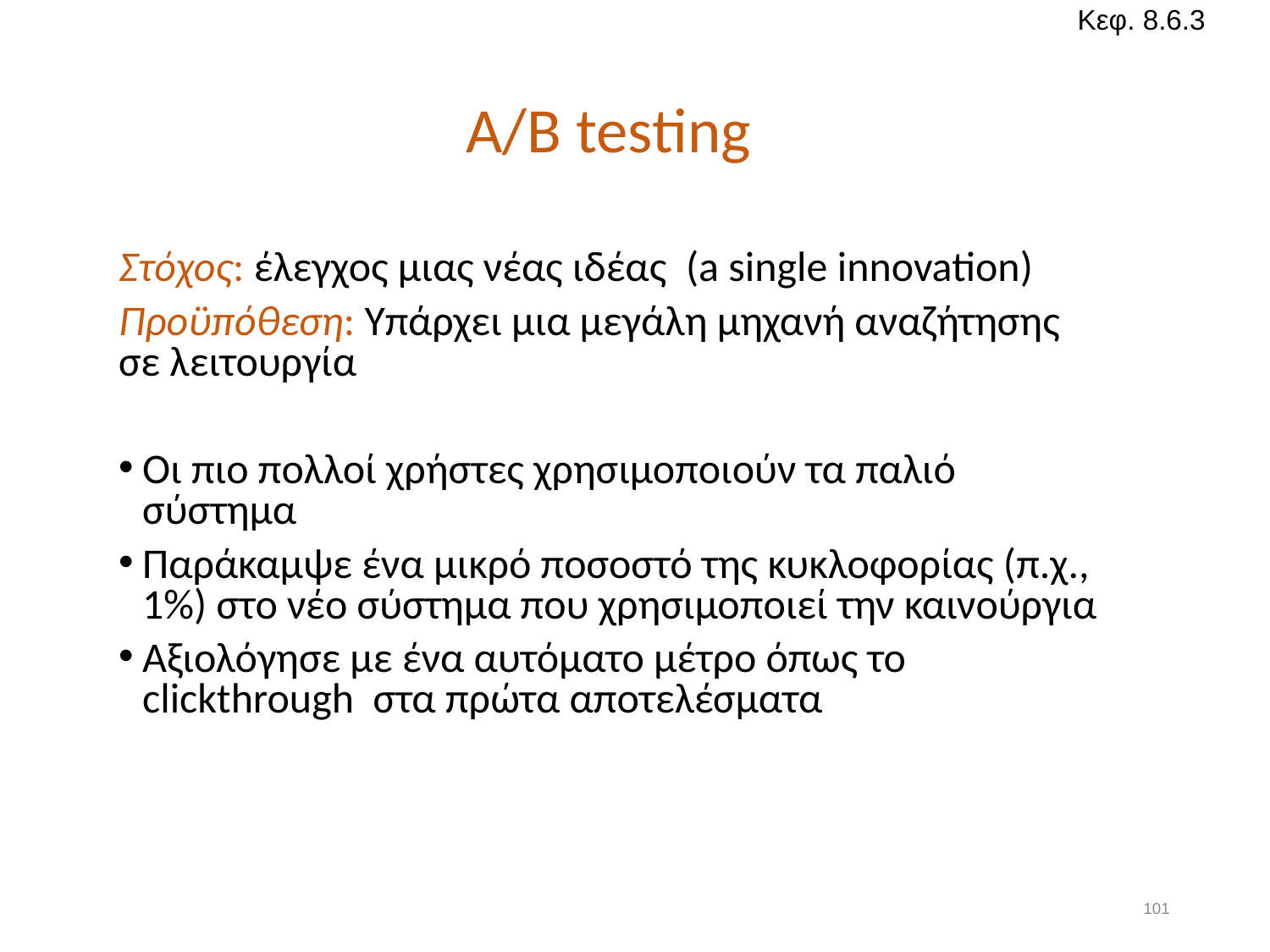

Κεφ. 8.6.3
# A/B testing
Στόχος: έλεγχος μιας νέας ιδέας  (a single innovation)
Προϋπόθεση: Υπάρχει μια μεγάλη μηχανή αναζήτησης σε λειτουργία

Οι πιο πολλοί χρήστες χρησιμοποιούν τα παλιό σύστημα
Παράκαμψε ένα μικρό ποσοστό της κυκλοφορίας (π.χ., 1%) στο νέο σύστημα που χρησιμοποιεί την καινούργια
Αξιολόγησε με ένα αυτόματο μέτρο όπως το clickthrough  στα πρώτα αποτελέσματα

101